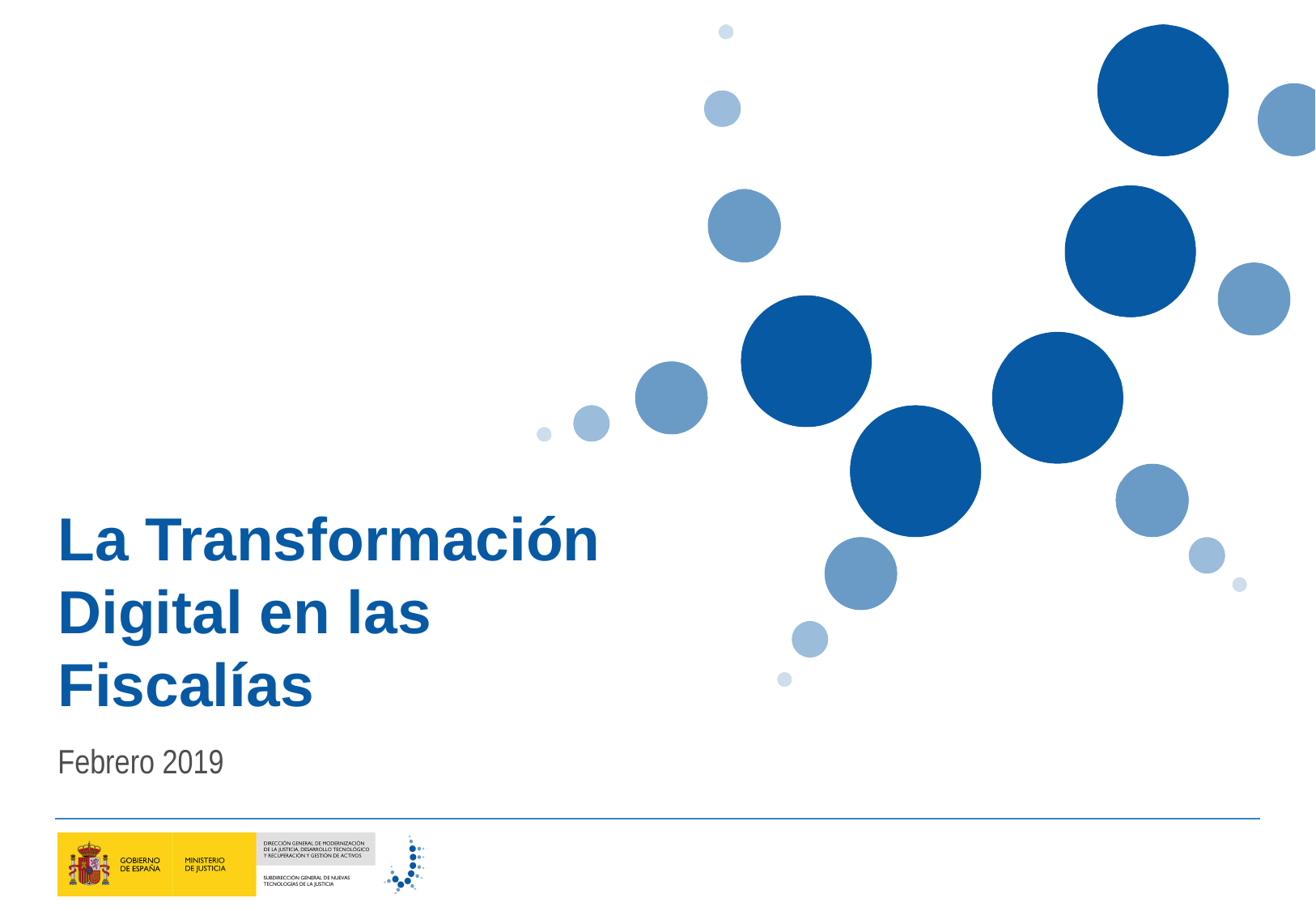

La Transformación Digital en las Fiscalías
Febrero 2019